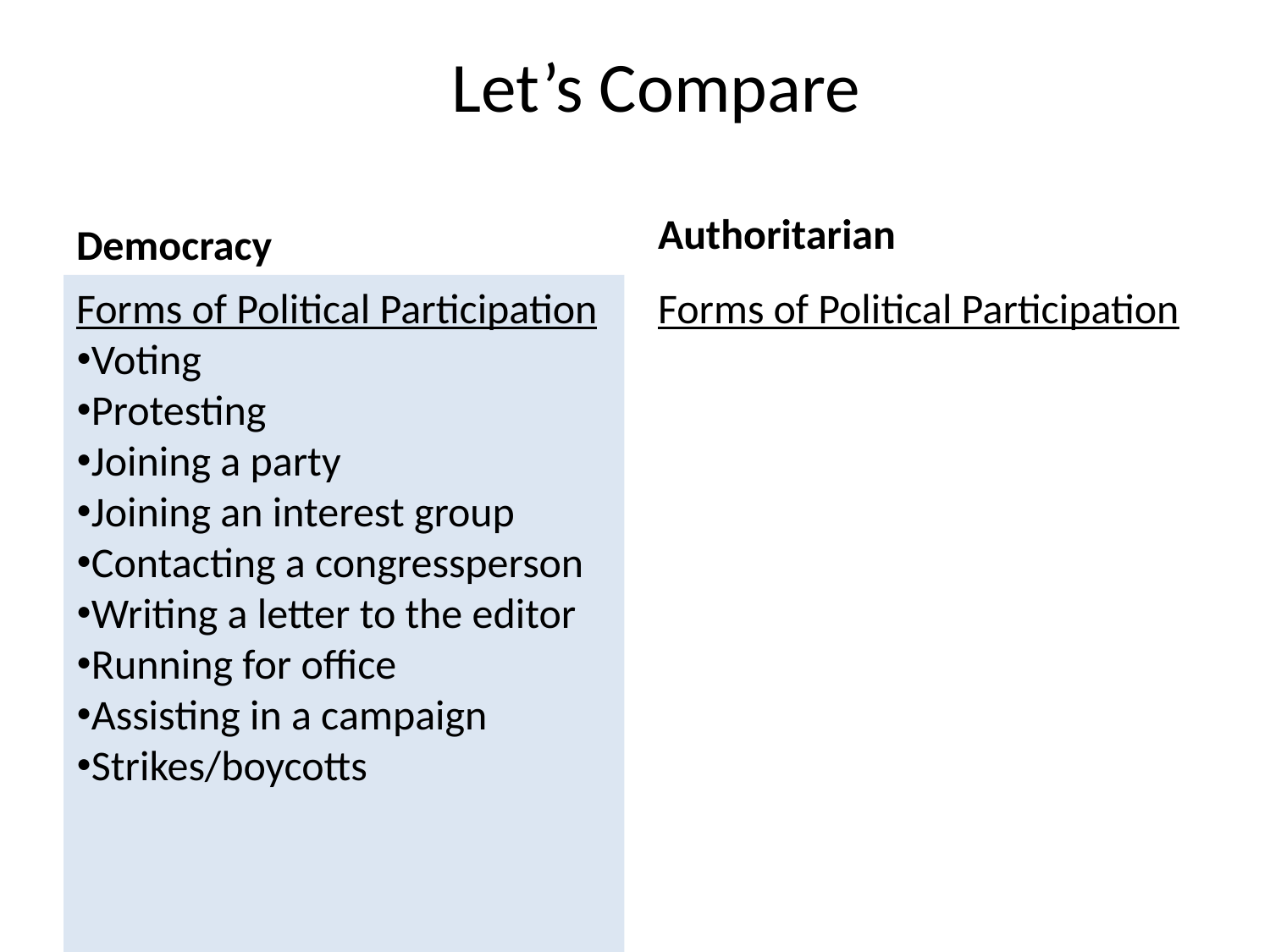

# Let’s Compare
Democracy
Authoritarian
Forms of Political Participation
Voting
Protesting
Joining a party
Joining an interest group
Contacting a congressperson
Writing a letter to the editor
Running for office
Assisting in a campaign
Strikes/boycotts
Forms of Political Participation